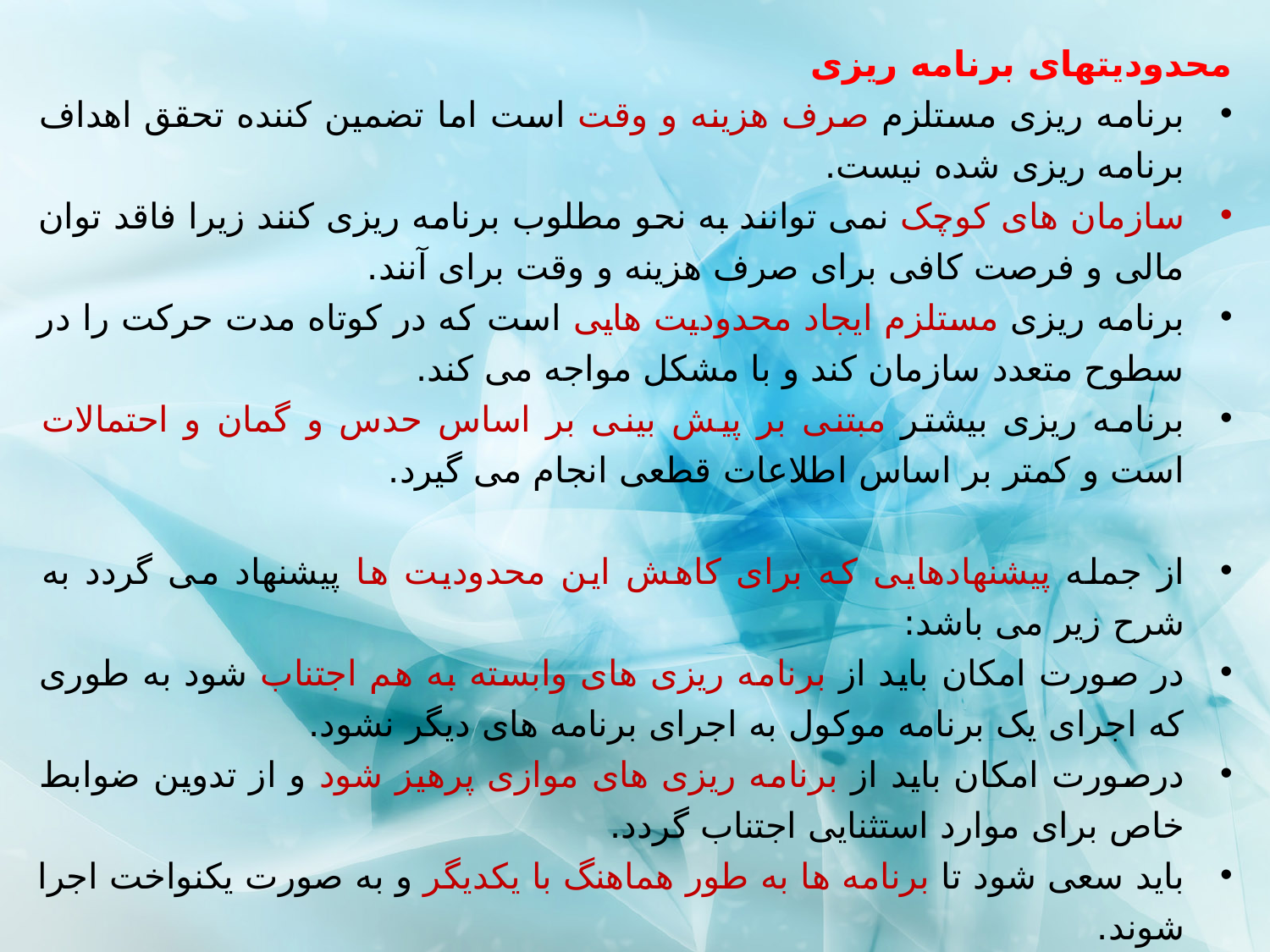

محدودیتهای برنامه ریزی
برنامه ریزی مستلزم صرف هزینه و وقت است اما تضمین كننده تحقق اهداف برنامه ریزی شده نیست.
سازمان های كوچک نمی توانند به نحو مطلوب برنامه ریزی كنند زیرا فاقد توان مالی و فرصت كافی برای صرف هزینه و وقت برای آنند.
برنامه ریزی مستلزم ایجاد محدودیت هایی است كه در كوتاه مدت حركت را در سطوح متعدد سازمان كند و با مشكل مواجه می كند.
برنامه ریزی بیشتر مبتنی بر پیش بینی بر اساس حدس و گمان و احتمالات است و كمتر بر اساس اطلاعات قطعی انجام می گیرد.

از جمله پیشنهادهایی كه برای كاهش این محدودیت ها پیشنهاد می گردد به شرح زیر می باشد:
در صورت امكان باید از برنامه ریزی های وابسته به هم اجتناب شود به طوری كه اجرای یک برنامه موكول به اجرای برنامه های دیگر نشود.
درصورت امكان باید از برنامه ریزی های موازی پرهیز شود و از تدوین ضوابط خاص برای موارد استثنایی اجتناب گردد.
باید سعی شود تا برنامه ها به طور هماهنگ با یكدیگر و به صورت یكنواخت اجرا شوند.
باید سعی شود برنامه ها به صورت منظم و مرحله به مرحله اجرا گردند.
برنامه ریزی وظیفه اساسی و شالوده مدیریت است.